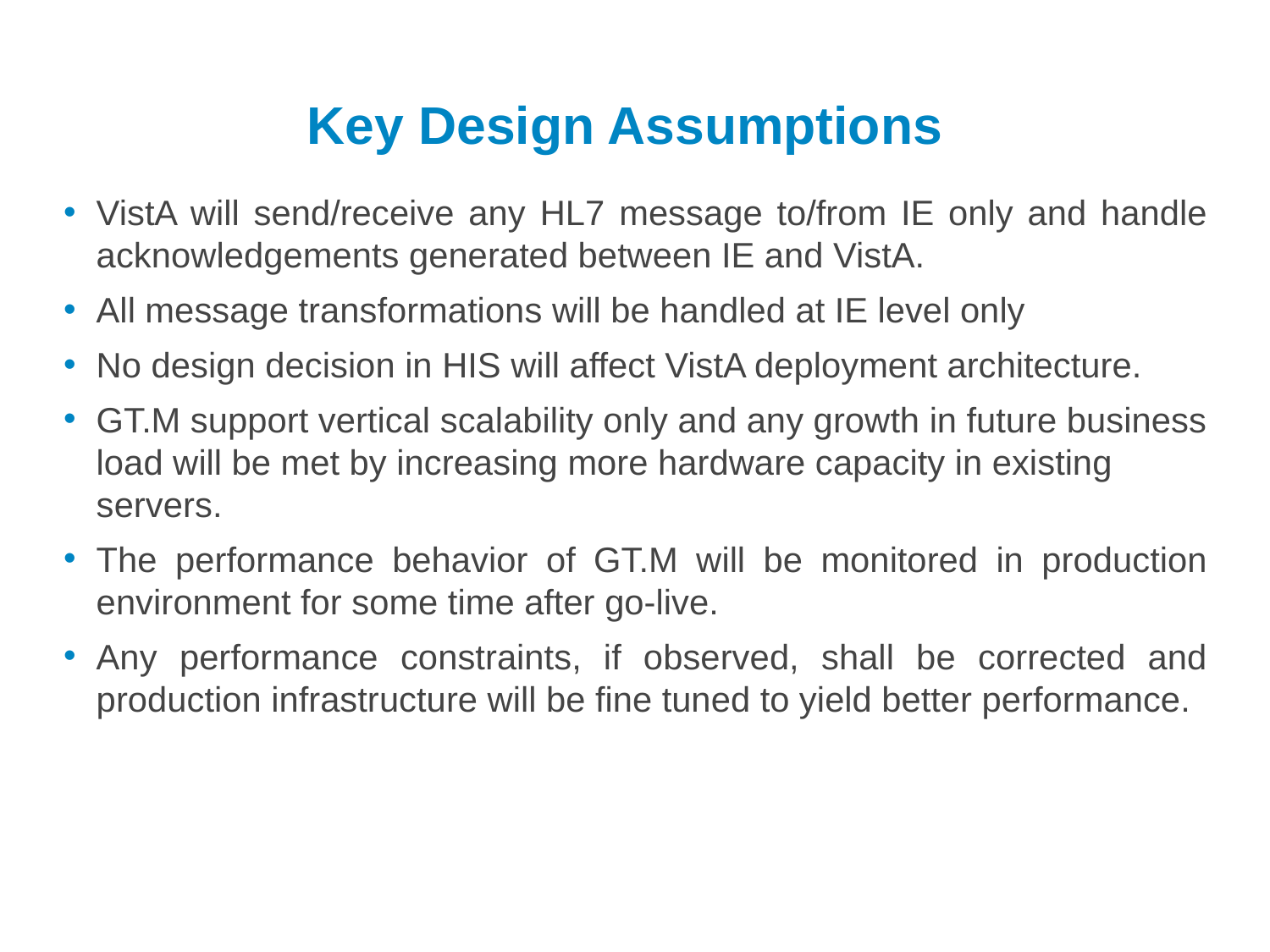

Key Design Assumptions
VistA will send/receive any HL7 message to/from IE only and handle acknowledgements generated between IE and VistA.
All message transformations will be handled at IE level only
No design decision in HIS will affect VistA deployment architecture.
GT.M support vertical scalability only and any growth in future business load will be met by increasing more hardware capacity in existing servers.
The performance behavior of GT.M will be monitored in production environment for some time after go-live.
Any performance constraints, if observed, shall be corrected and production infrastructure will be fine tuned to yield better performance.